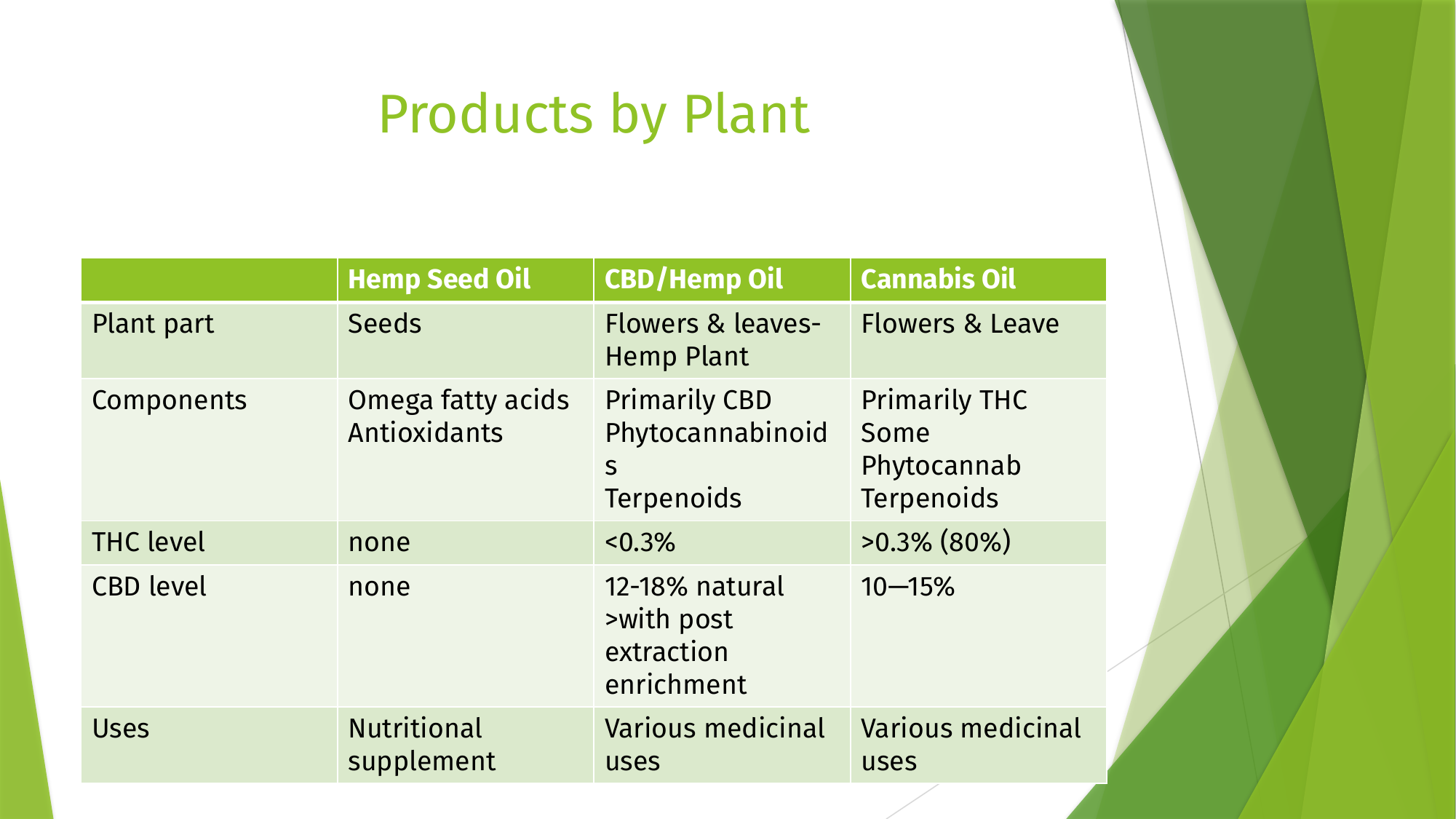

# Products by Plant
|  | Hemp Seed Oil | CBD/Hemp Oil | Cannabis Oil |
| --- | --- | --- | --- |
| Plant part | Seeds | Flowers & leaves-Hemp Plant | Flowers & Leave |
| Components | Omega fatty acids Antioxidants | Primarily CBD Phytocannabinoids Terpenoids | Primarily THC Some Phytocannab Terpenoids |
| THC level | none | <0.3% | >0.3% (80%) |
| CBD level | none | 12-18% natural >with post extraction enrichment | 10—15% |
| Uses | Nutritional supplement | Various medicinal uses | Various medicinal uses |